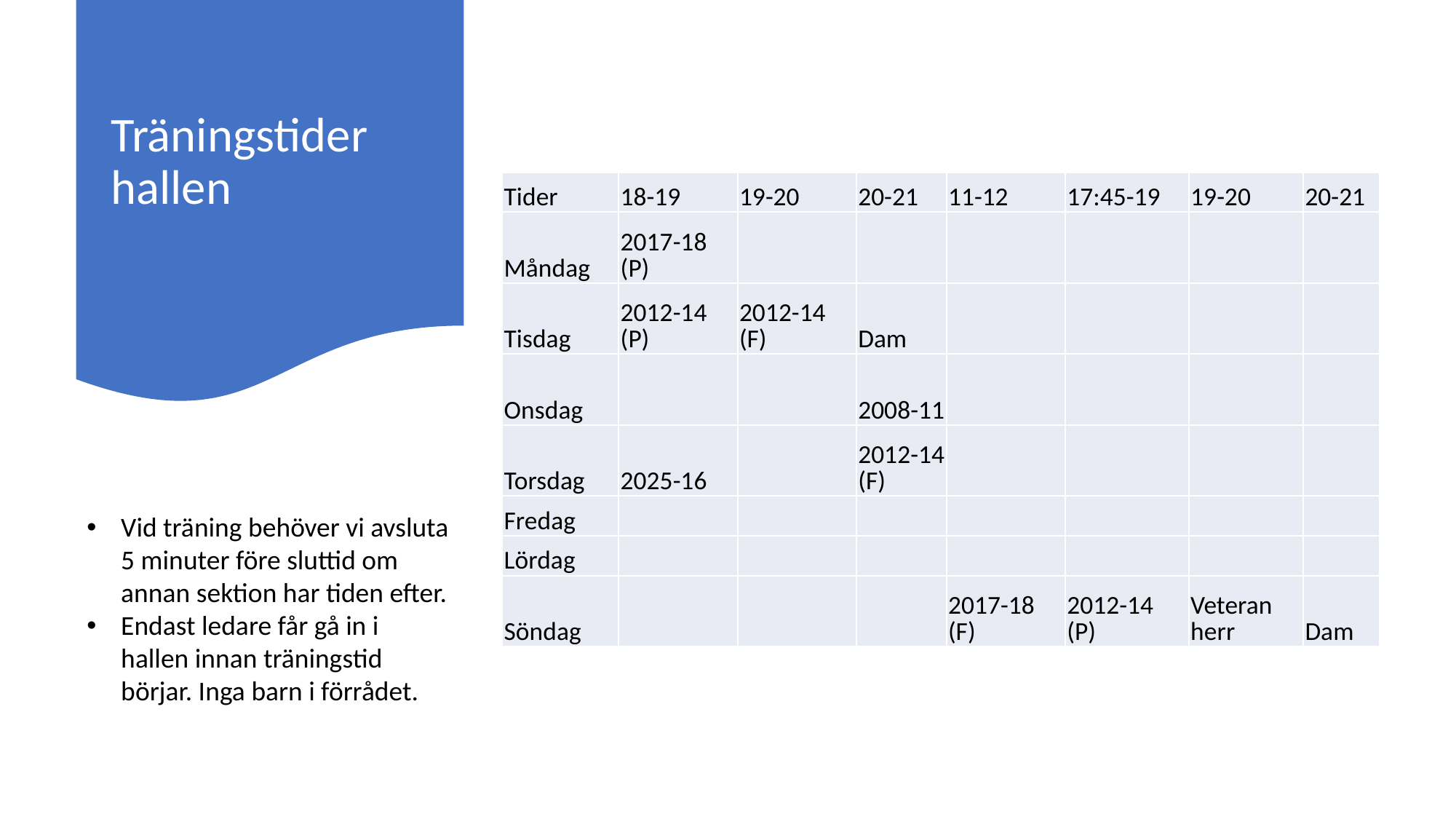

# Träningstider hallen
| Tider | 18-19 | 19-20 | 20-21 | 11-12 | 17:45-19 | 19-20 | 20-21 |
| --- | --- | --- | --- | --- | --- | --- | --- |
| Måndag | 2017-18 (P) |  |  |  |  |  |  |
| Tisdag | 2012-14 (P) | 2012-14 (F) | Dam |  |  |  |  |
| Onsdag |  |  | 2008-11 |  |  |  |  |
| Torsdag | 2025-16 |  | 2012-14 (F) |  |  |  |  |
| Fredag |  |  |  |  |  |  |  |
| Lördag |  |  |  |  |  |  |  |
| Söndag |  |  |  | 2017-18 (F) | 2012-14 (P) | Veteran herr | Dam |
Vid träning behöver vi avsluta 5 minuter före sluttid om annan sektion har tiden efter.
Endast ledare får gå in i hallen innan träningstid börjar. Inga barn i förrådet.